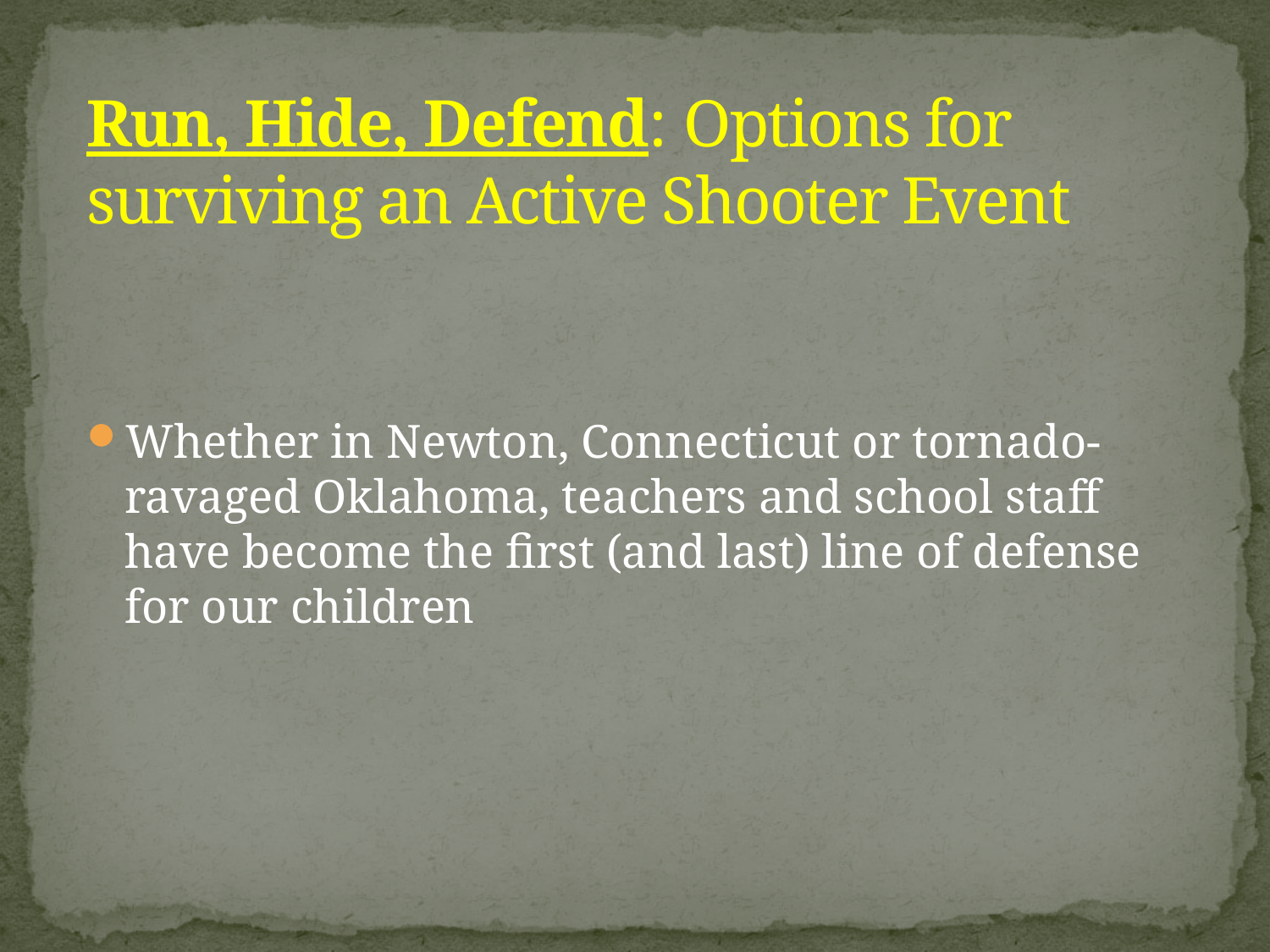

# Run, Hide, Defend: Options for surviving an Active Shooter Event

Whether in Newton, Connecticut or tornado-ravaged Oklahoma, teachers and school staff have become the first (and last) line of defense for our children